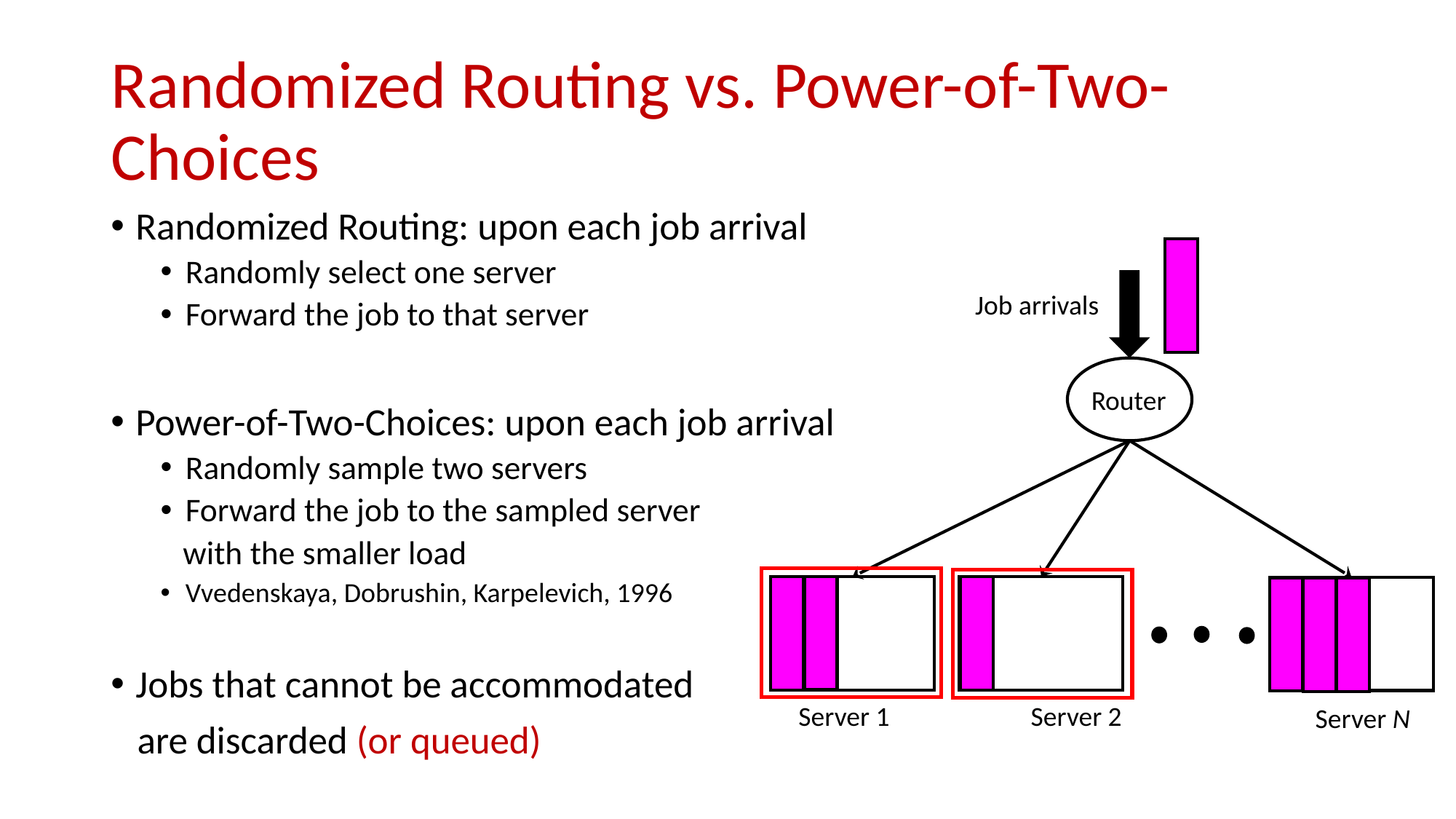

# Randomized Routing vs. Power-of-Two-Choices
Randomized Routing: upon each job arrival
Randomly select one server
Forward the job to that server

Power-of-Two-Choices: upon each job arrival
Randomly sample two servers
Forward the job to the sampled server
   with the smaller load
Vvedenskaya, Dobrushin, Karpelevich, 1996

Jobs that cannot be accommodated
   are discarded (or queued)

Job arrivals

Router

Server 1
Server 2
Server N